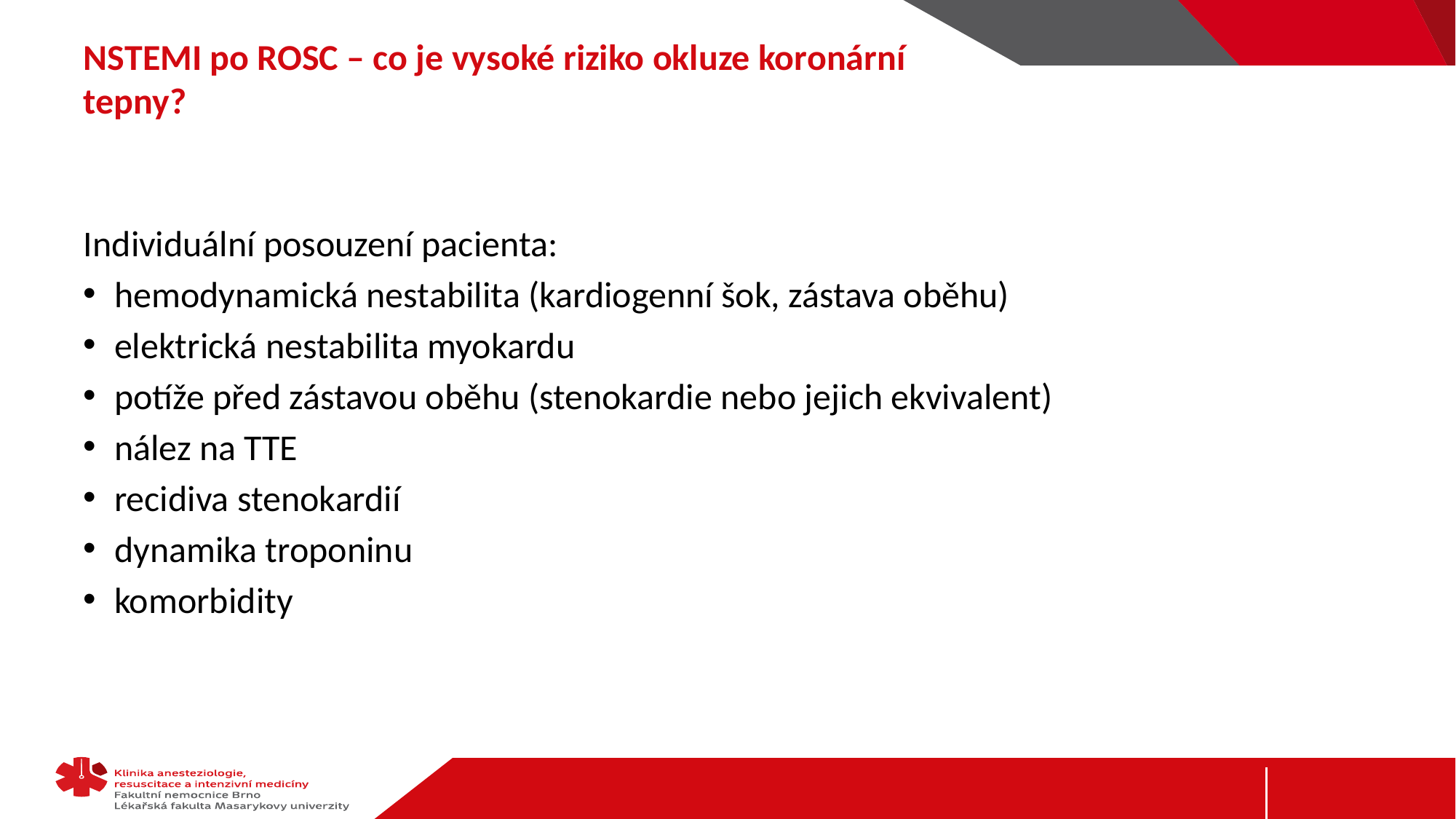

# NSTEMI po ROSC – co je vysoké riziko okluze koronární tepny?
Individuální posouzení pacienta:
hemodynamická nestabilita (kardiogenní šok, zástava oběhu)
elektrická nestabilita myokardu
potíže před zástavou oběhu (stenokardie nebo jejich ekvivalent)
nález na TTE
recidiva stenokardií
dynamika troponinu
komorbidity